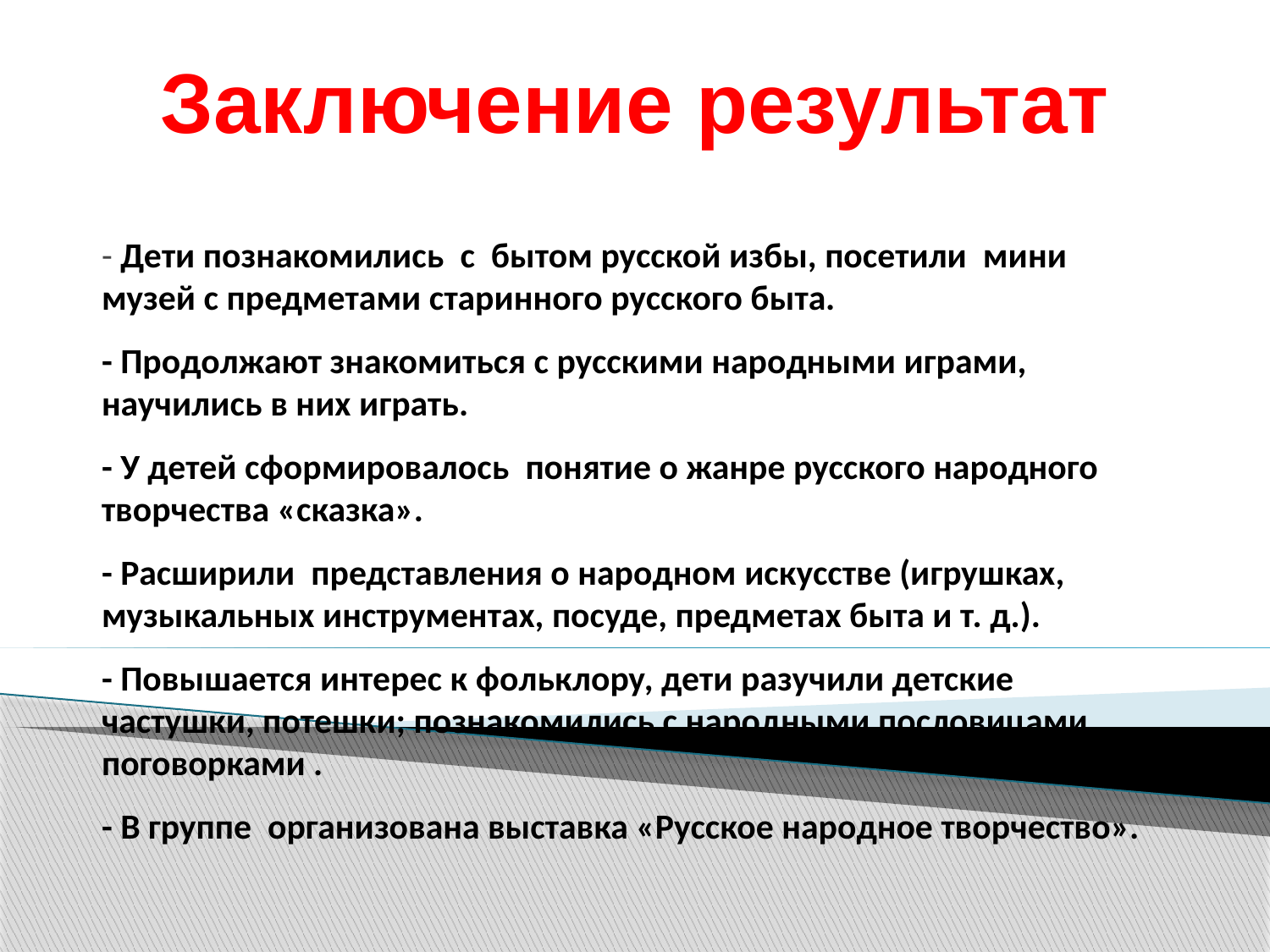

# Заключение результат
- Дети познакомились  с  бытом русской избы, посетили  мини музей с предметами старинного русского быта.
- Продолжают знакомиться с русскими народными играми, научились в них играть.
- У детей сформировалось  понятие о жанре русского народного творчества «сказка».
- Расширили  представления о народном искусстве (игрушках, музыкальных инструментах, посуде, предметах быта и т. д.).
- Повышается интерес к фольклору, дети разучили детские частушки, потешки; познакомились с народными пословицами, поговорками .
- В группе  организована выставка «Русское народное творчество».